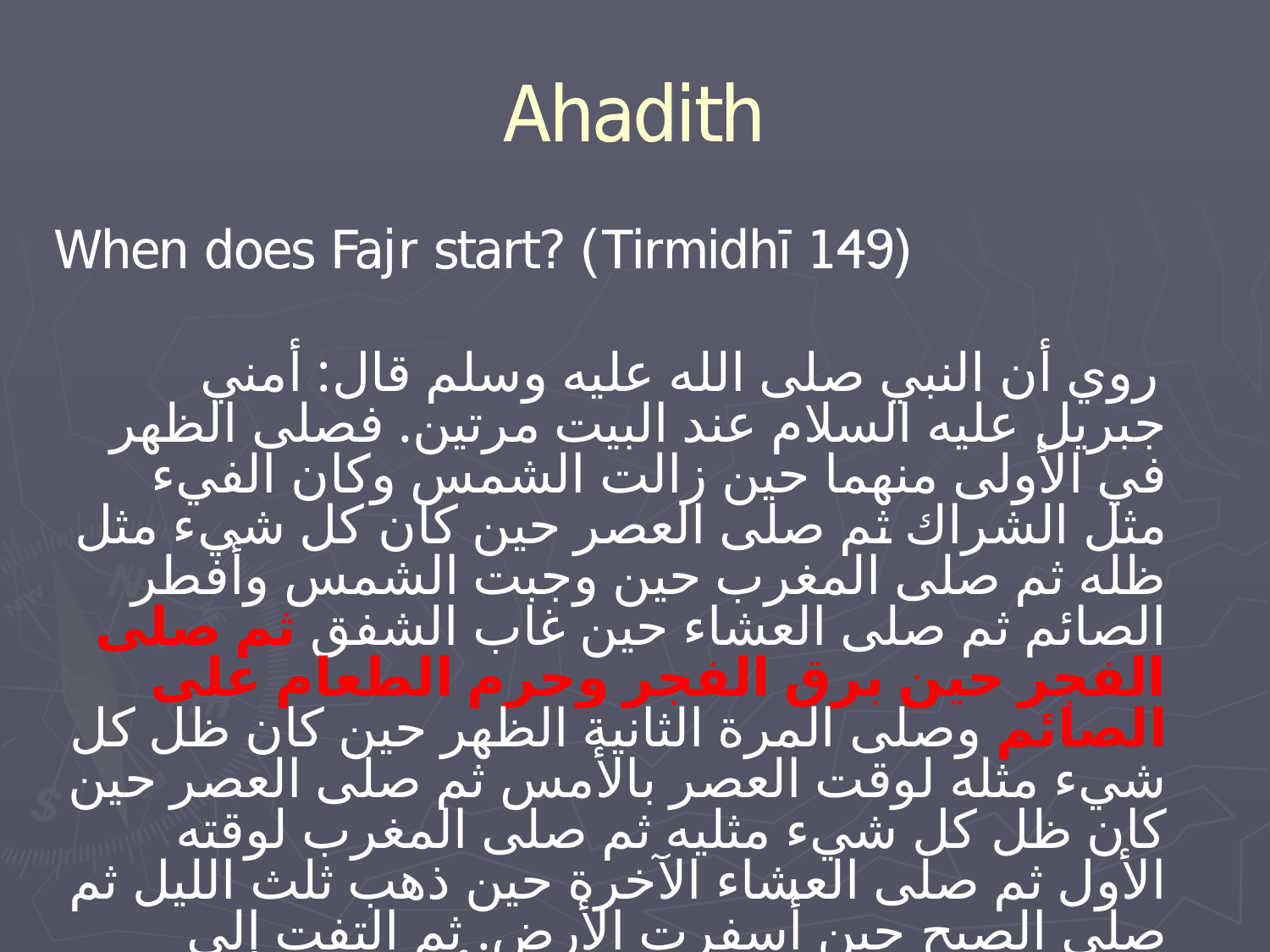

# Ahadith
When does Fajr start? (Tirmidhī 149)

    روي أن النبي صلى الله عليه وسلم قال: أمني جبريل عليه السلام عند البيت مرتين. فصلى الظهر في الأولى منهما حين زالت الشمس وكان الفيء مثل الشراك ثم صلى العصر حين كان كل شيء مثل ظله ثم صلى المغرب حين وجبت الشمس وأفطر الصائم ثم صلى العشاء حين غاب الشفق ثم صلى الفجر حين برق الفجر وحرم الطعام على الصائم وصلى المرة الثانية الظهر حين كان ظل كل شيء مثله لوقت العصر بالأمس ثم صلى العصر حين كان ظل كل شيء مثليه ثم صلى المغرب لوقته الأول ثم صلى العشاء الآخرة حين ذهب ثلث الليل ثم صلى الصبح حين أسفرت الأرض. ثم التفت إلي جبريل فقال: يا محمد هذا وقت الأنبياء من قبلك، والوقت فيما بين هذين الوقتين